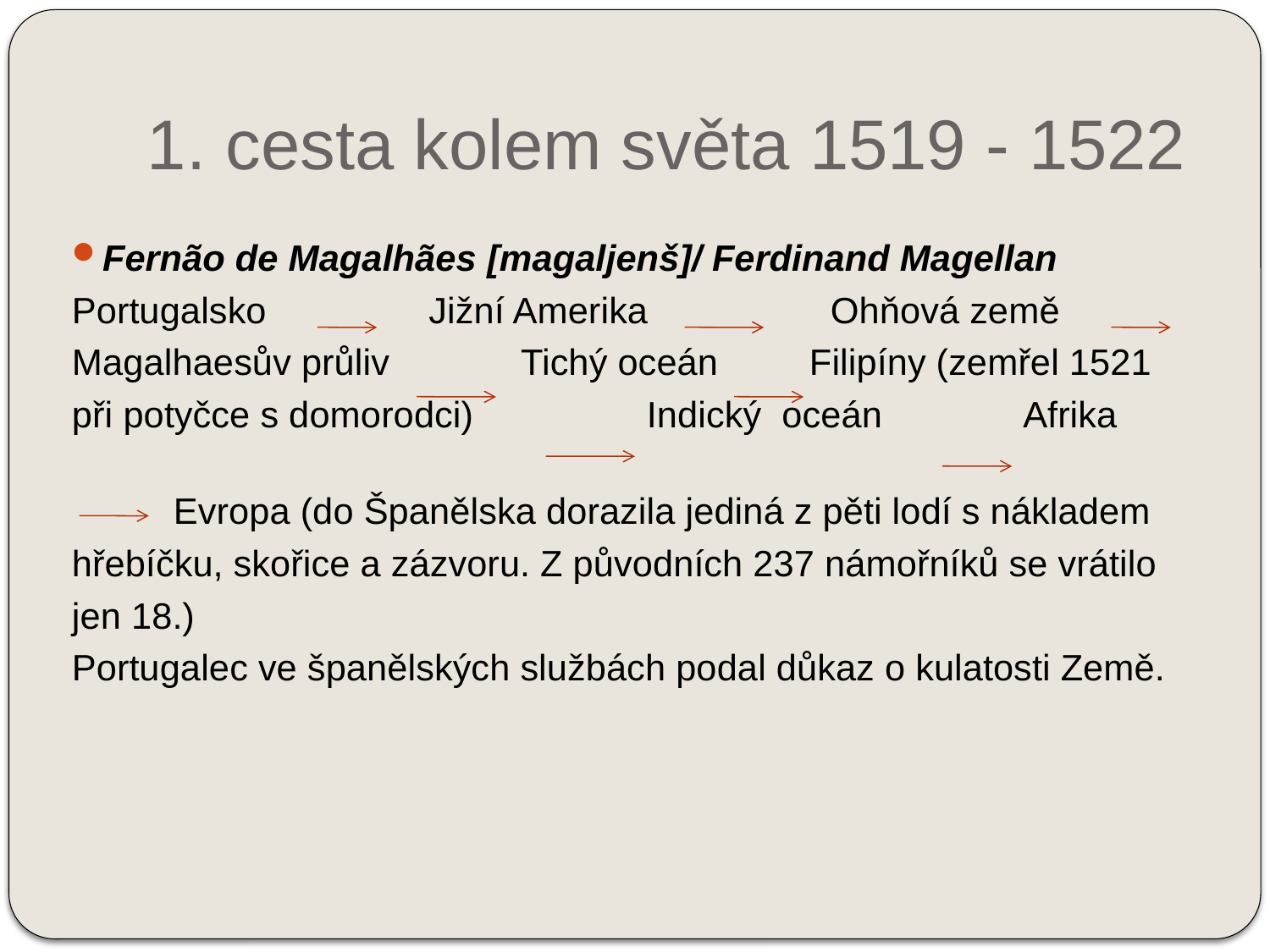

# 1. cesta kolem světa 1519 - 1522
Fernão de Magalhães [magaljenš]/ Ferdinand Magellan
Portugalsko                Jižní Amerika                  Ohňová země
Magalhaesův průliv             Tichý oceán         Filipíny (zemřel 1521
při potyčce s domorodci)                 Indický  oceán              Afrika
          Evropa (do Španělska dorazila jediná z pěti lodí s nákladem
hřebíčku, skořice a zázvoru. Z původních 237 námořníků se vrátilo
jen 18.)
Portugalec ve španělských službách podal důkaz o kulatosti Země.